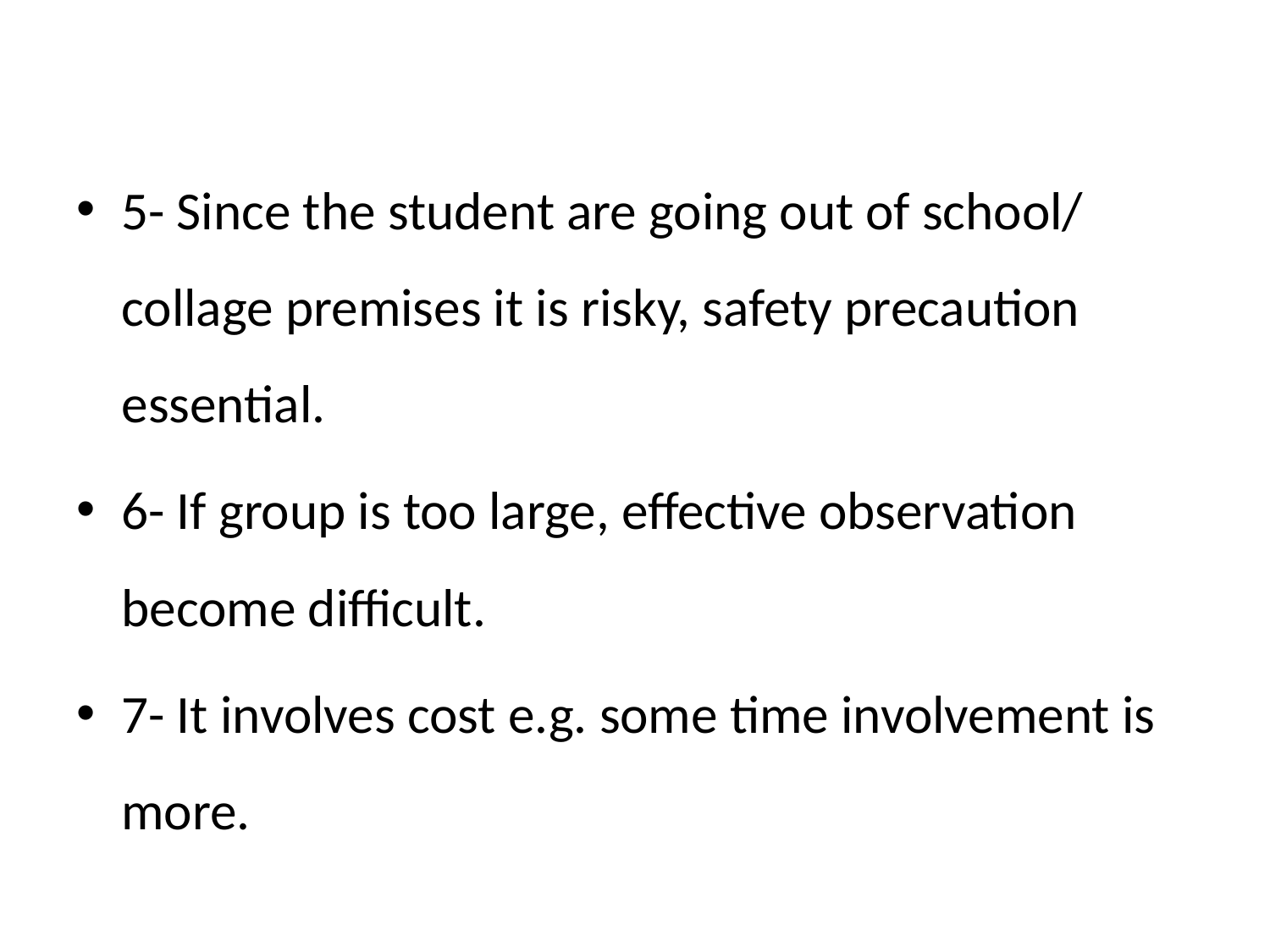

5- Since the student are going out of school/ collage premises it is risky, safety precaution essential.
6- If group is too large, effective observation become difficult.
7- It involves cost e.g. some time involvement is more.